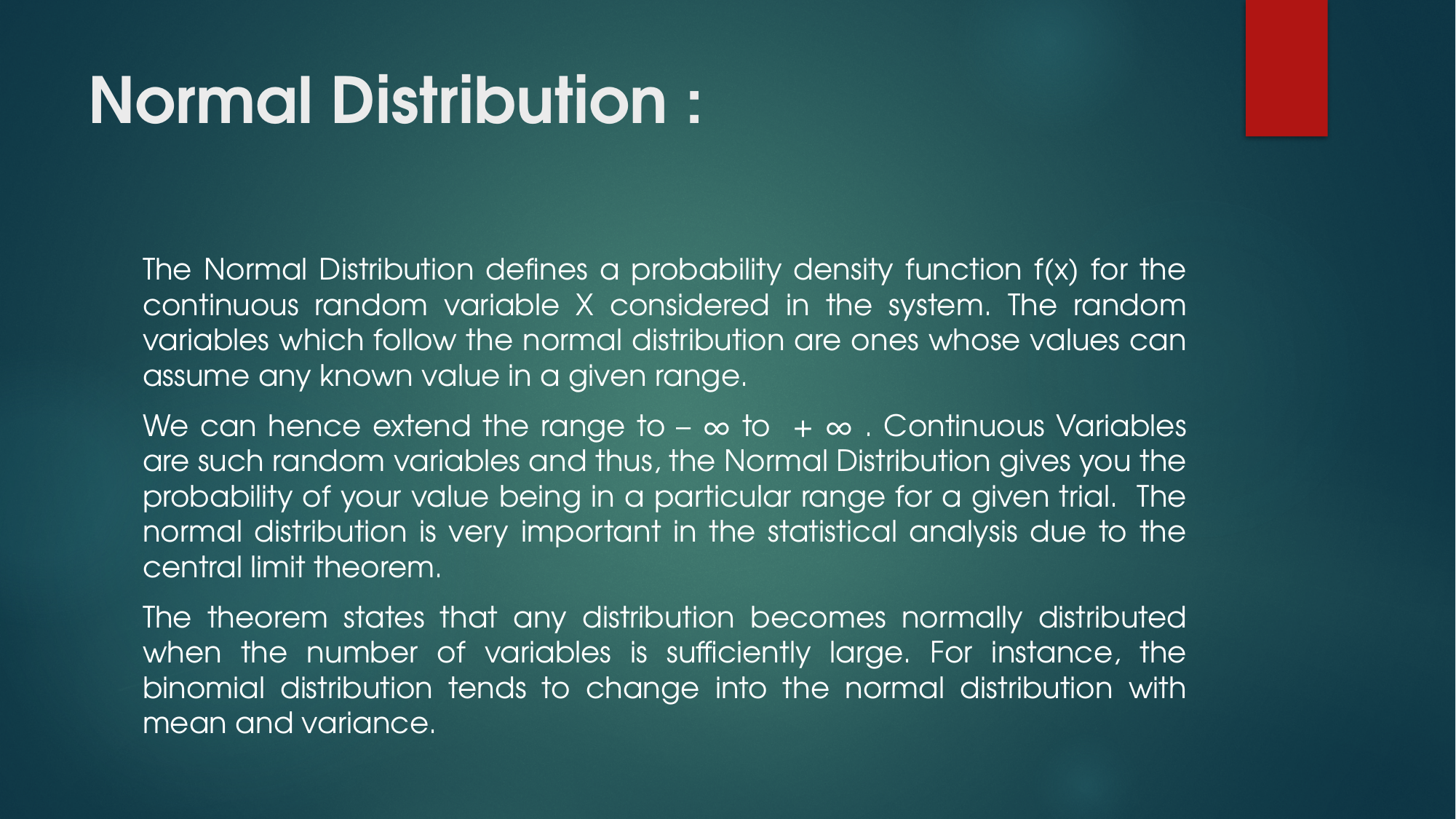

# Normal Distribution :
The Normal Distribution defines a probability density function f(x) for the continuous random variable X considered in the system. The random variables which follow the normal distribution are ones whose values can assume any known value in a given range.
We can hence extend the range to – ∞ to  + ∞ . Continuous Variables are such random variables and thus, the Normal Distribution gives you the probability of your value being in a particular range for a given trial.  The normal distribution is very important in the statistical analysis due to the central limit theorem.
The theorem states that any distribution becomes normally distributed when the number of variables is sufficiently large. For instance, the binomial distribution tends to change into the normal distribution with mean and variance.